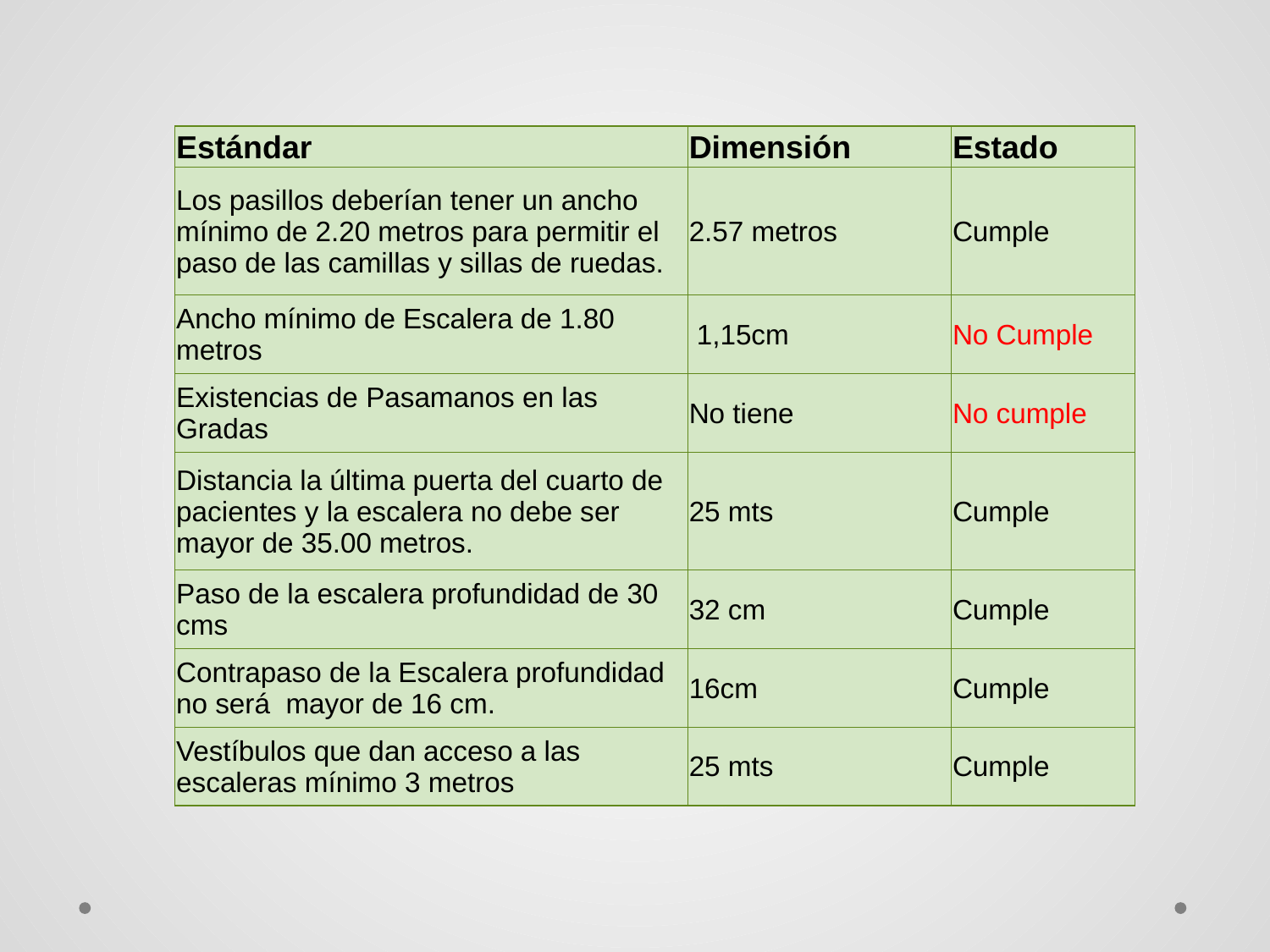

| Estándar | Dimensión | Estado |
| --- | --- | --- |
| Los pasillos deberían tener un ancho mínimo de 2.20 metros para permitir el paso de las camillas y sillas de ruedas. | 2.57 metros | Cumple |
| Ancho mínimo de Escalera de 1.80 metros | 1,15cm | No Cumple |
| Existencias de Pasamanos en las Gradas | No tiene | No cumple |
| Distancia la última puerta del cuarto de pacientes y la escalera no debe ser mayor de 35.00 metros. | 25 mts | Cumple |
| Paso de la escalera profundidad de 30 cms | 32 cm | Cumple |
| Contrapaso de la Escalera profundidad no será mayor de 16 cm. | 16cm | Cumple |
| Vestíbulos que dan acceso a las escaleras mínimo 3 metros | 25 mts | Cumple |